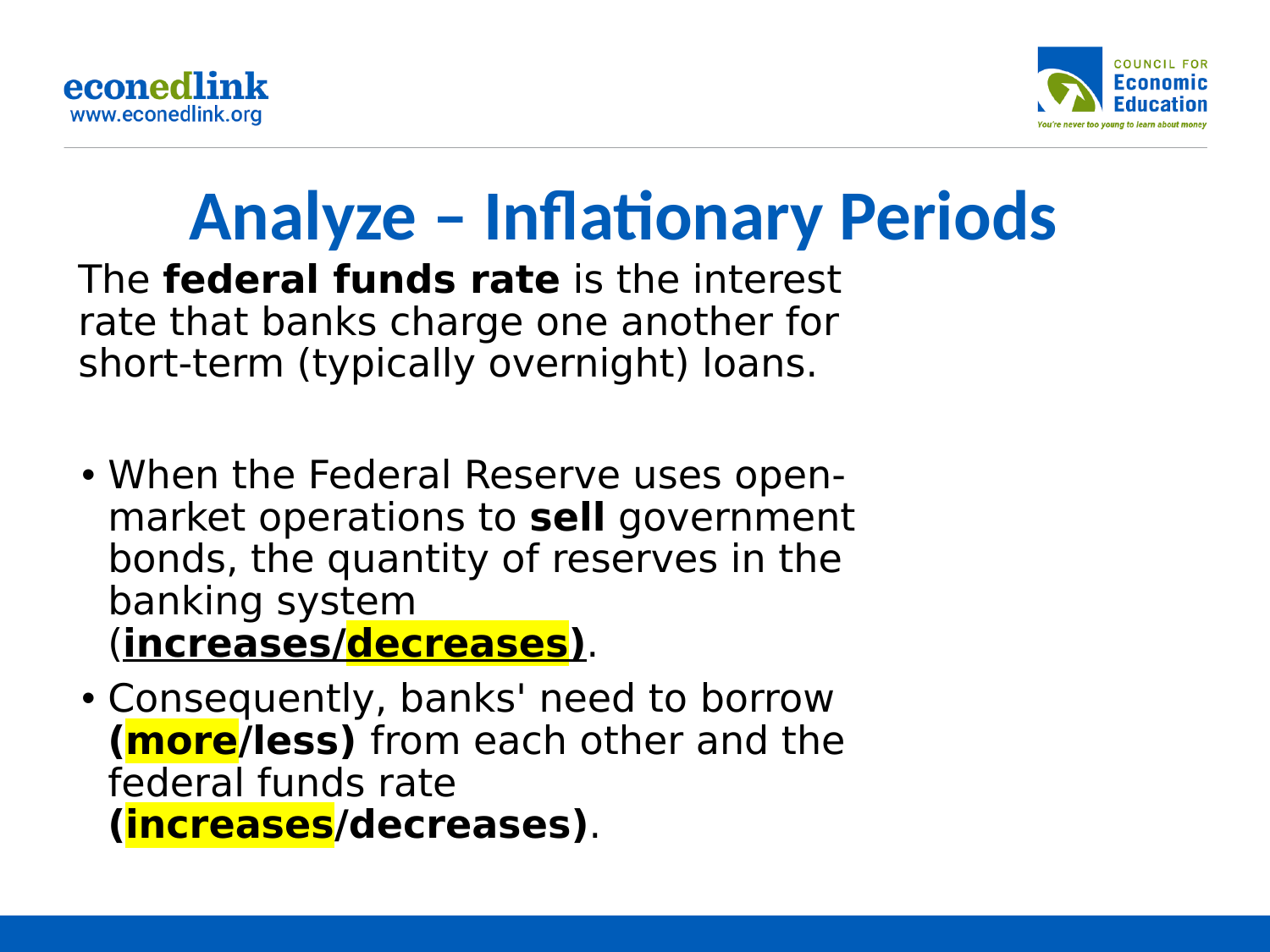

# Analyze – Inflationary Periods
The federal funds rate is the interest rate that banks charge one another for short-term (typically overnight) loans.

When the Federal Reserve uses open-market operations to sell government bonds, the quantity of reserves in the banking system (increases/decreases).
Consequently, banks' need to borrow (more/less) from each other and the federal funds rate (increases/decreases).